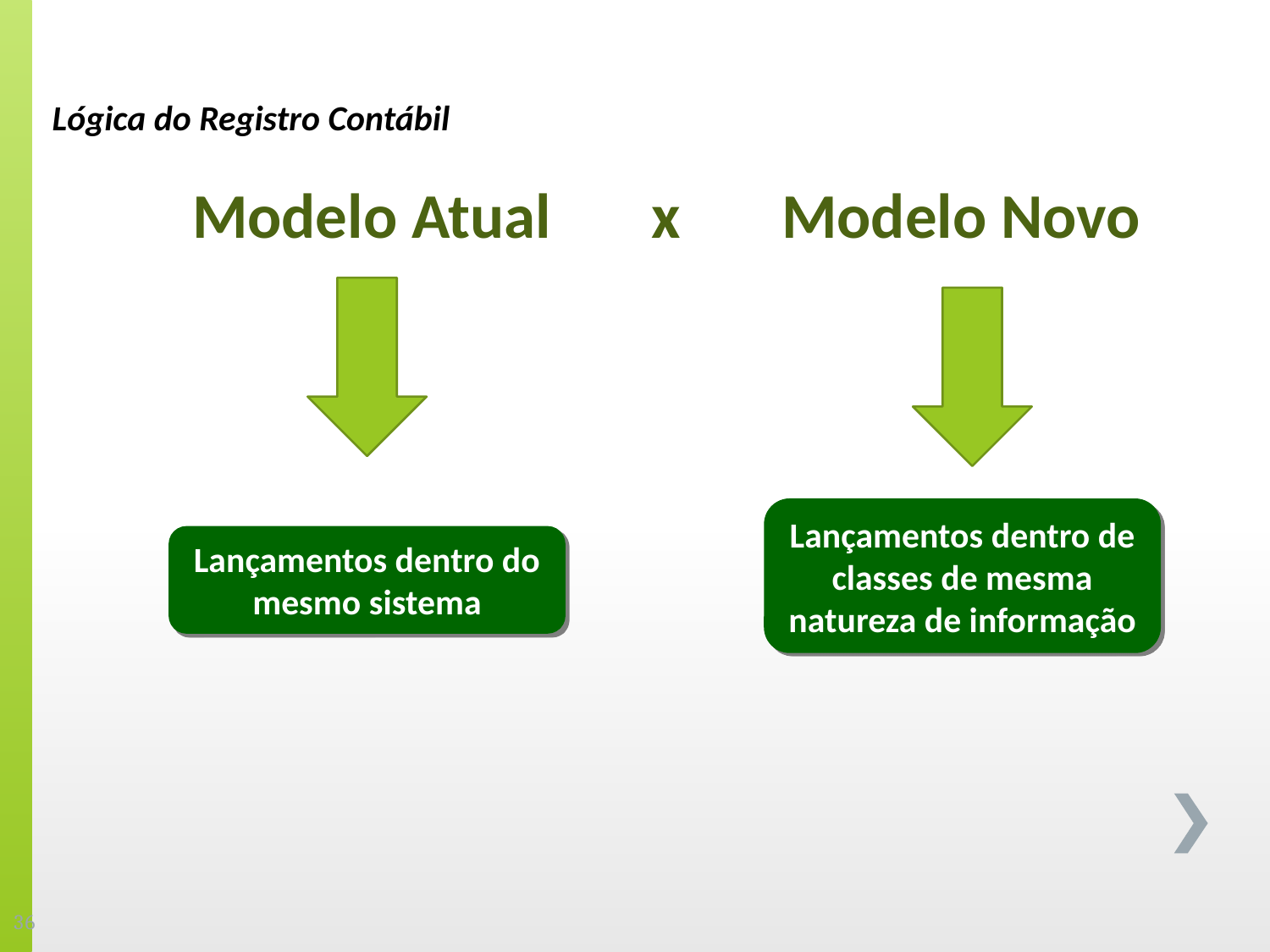

Lógica do Registro Contábil
Modelo Atual       x       Modelo Novo

Lançamentos dentro de classes de mesma natureza de informação
Lançamentos dentro do mesmo sistema
36